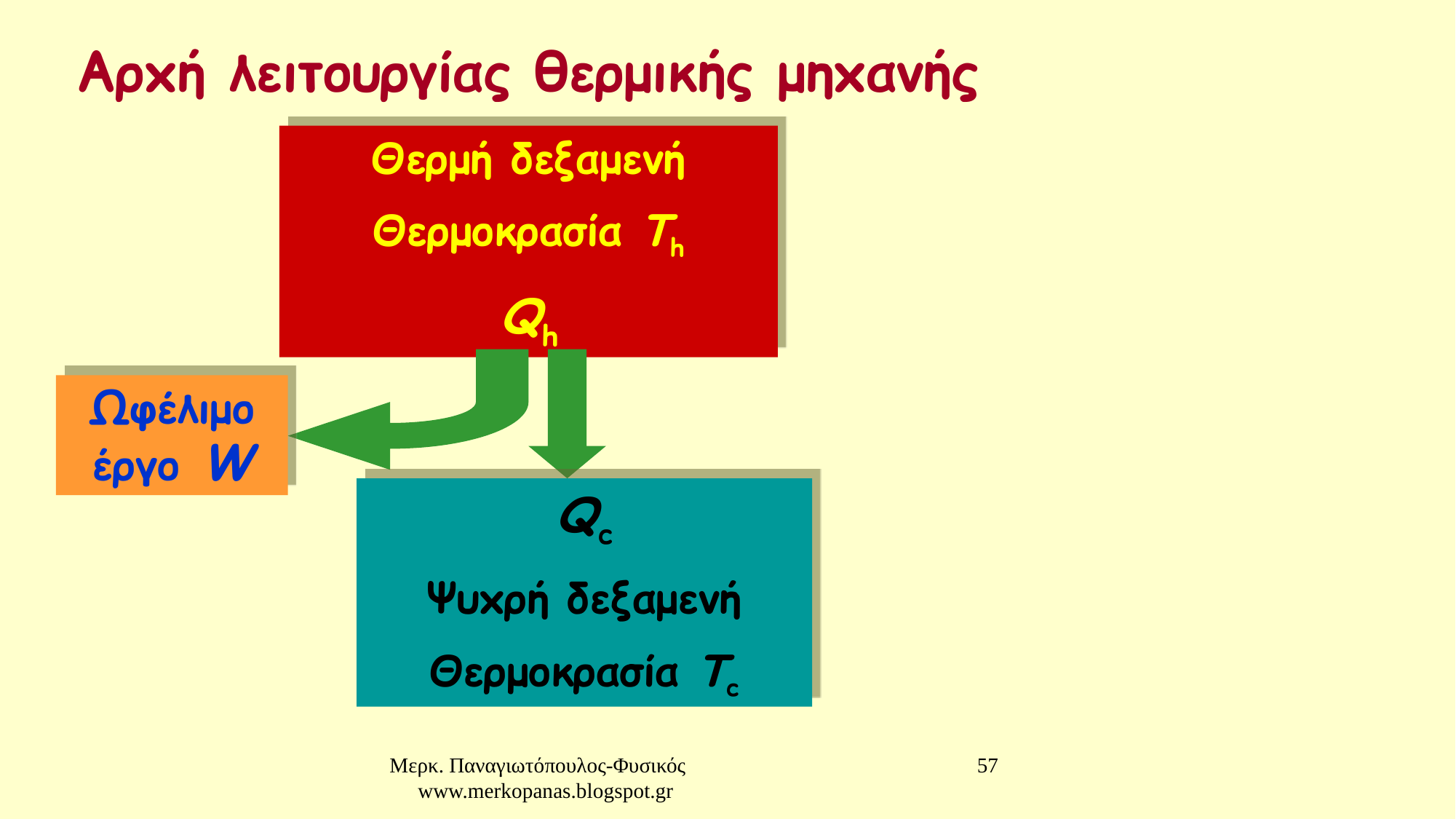

Αρχή λειτουργίας θερμικής μηχανής

Θερμή δεξαμενή
Θερμοκρασία Τh
Qh

Ωφέλιμο έργο W
Qc
Ψυχρή δεξαμενή
Θερμοκρασία Τc
Μερκ. Παναγιωτόπουλος-Φυσικός    www.merkopanas.blogspot.gr
57